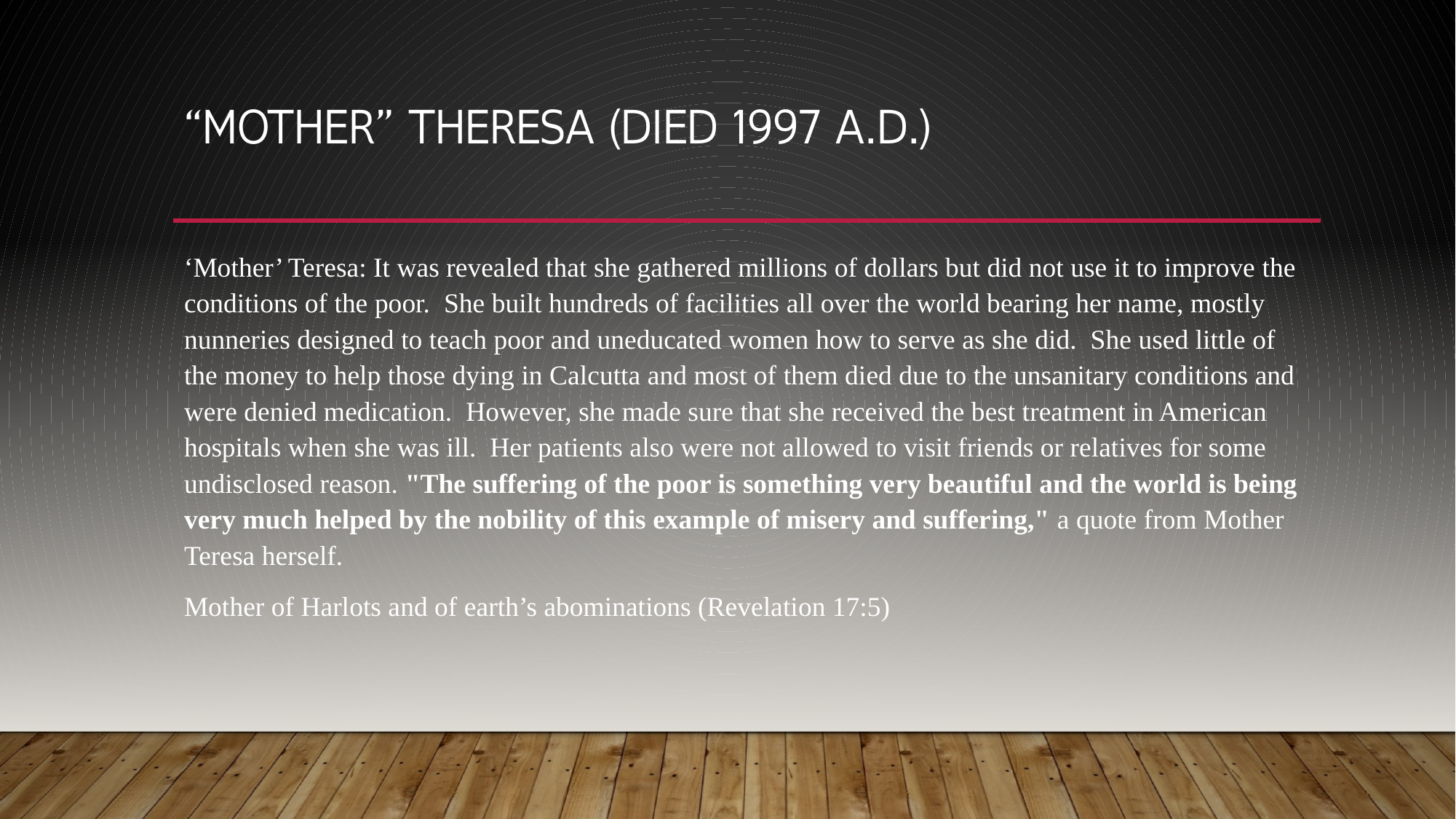

# “Mother” Theresa (Died 1997 A.D.)
‘Mother’ Teresa: It was revealed that she gathered millions of dollars but did not use it to improve the conditions of the poor.  She built hundreds of facilities all over the world bearing her name, mostly nunneries designed to teach poor and uneducated women how to serve as she did.  She used little of the money to help those dying in Calcutta and most of them died due to the unsanitary conditions and were denied medication.  However, she made sure that she received the best treatment in American hospitals when she was ill.  Her patients also were not allowed to visit friends or relatives for some undisclosed reason. "The suffering of the poor is something very beautiful and the world is being very much helped by the nobility of this example of misery and suffering," a quote from Mother Teresa herself.
Mother of Harlots and of earth’s abominations (Revelation 17:5)